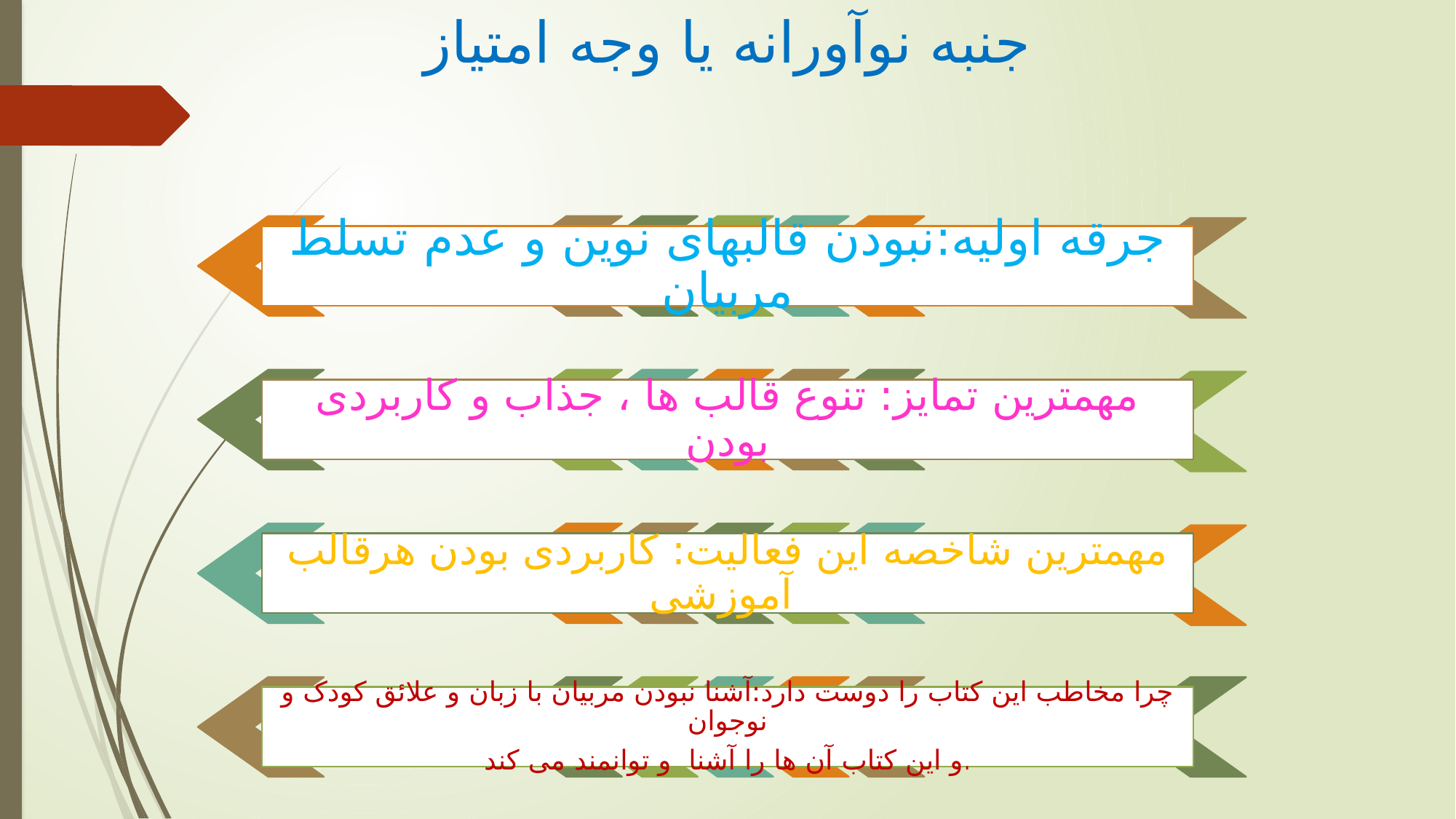

# جنبه نوآورانه یا وجه امتیاز

جرقه اولیه:نبودن قالب­های نوین و عدم تسلط مربیان

مهمترین تمایز: تنوع قالب ها ، جذاب و کاربردی بودن

مهمترین شاخصه این فعالیت: کاربردی بودن هرقالب آموزشی

چرا مخاطب این کتاب را دوست دارد:آشنا نبودن مربیان با زبان و علائق کودک و نوجوان
و این کتاب آن ها را آشنا  و توانمند می کند.